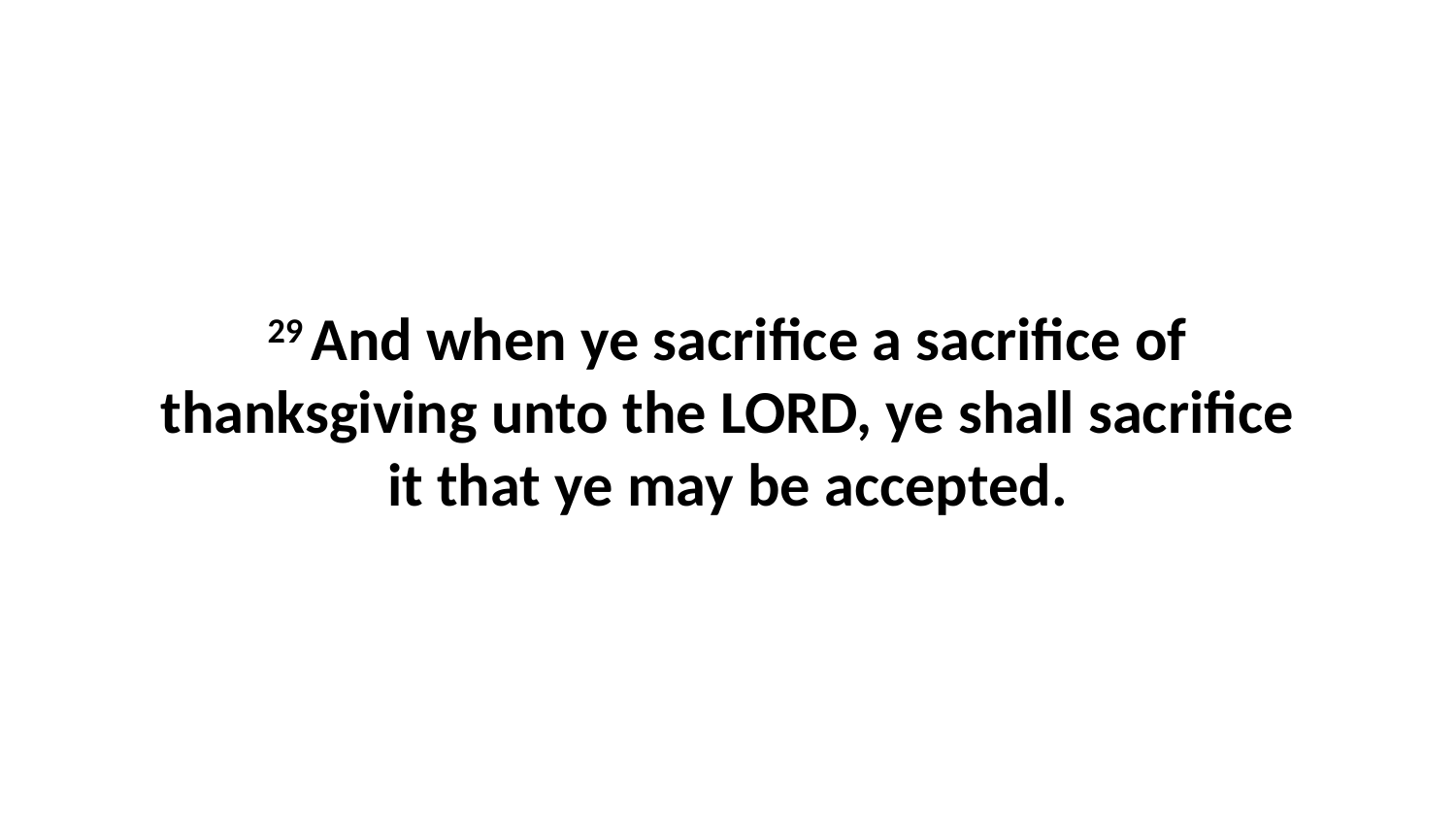

29 And when ye sacrifice a sacrifice of thanksgiving unto the LORD, ye shall sacrifice it that ye may be accepted.